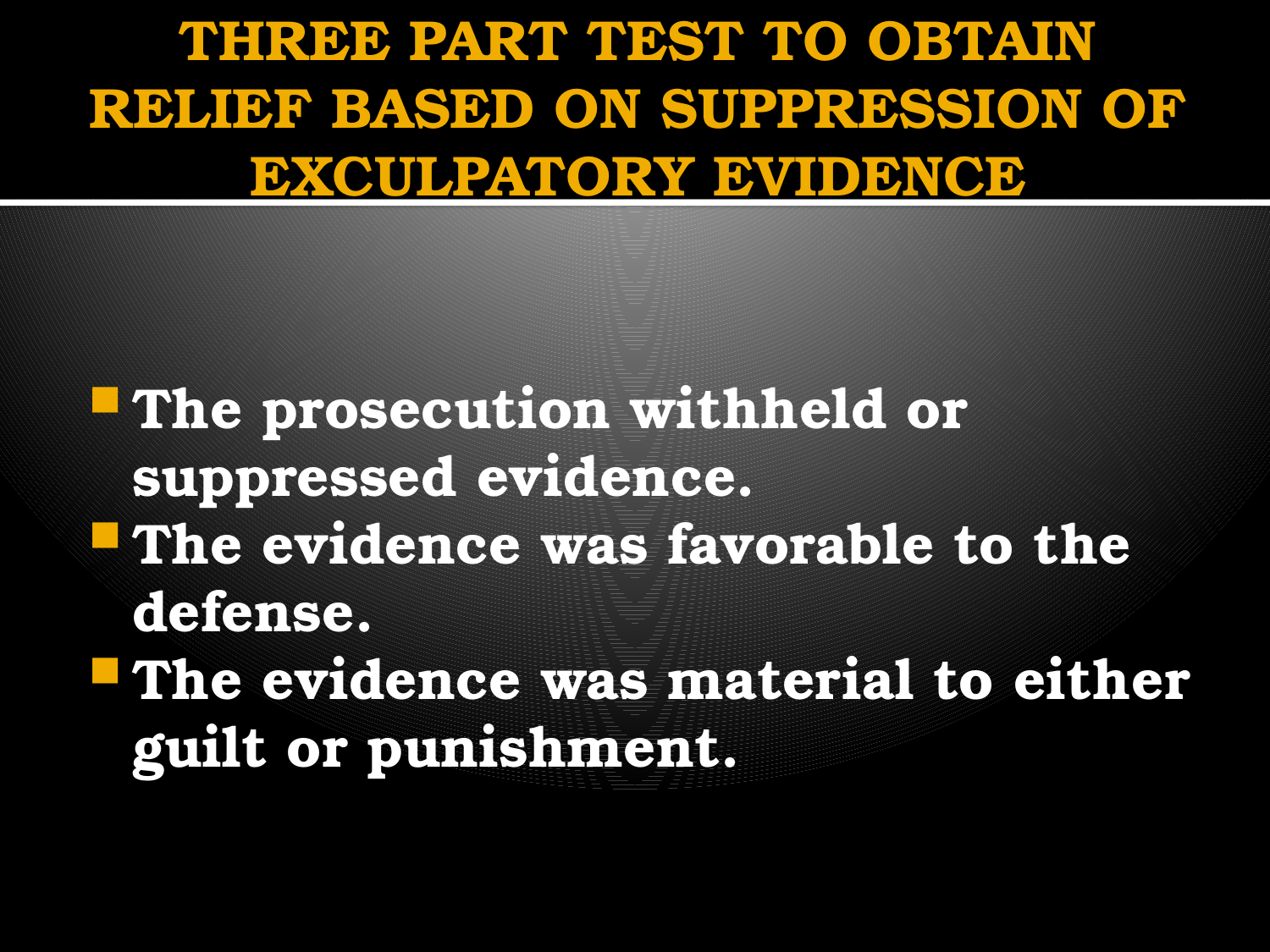

# THREE PART TEST TO OBTAIN RELIEF BASED ON SUPPRESSION OF EXCULPATORY EVIDENCE
The prosecution withheld or suppressed evidence.
The evidence was favorable to the defense.
The evidence was material to either guilt or punishment.